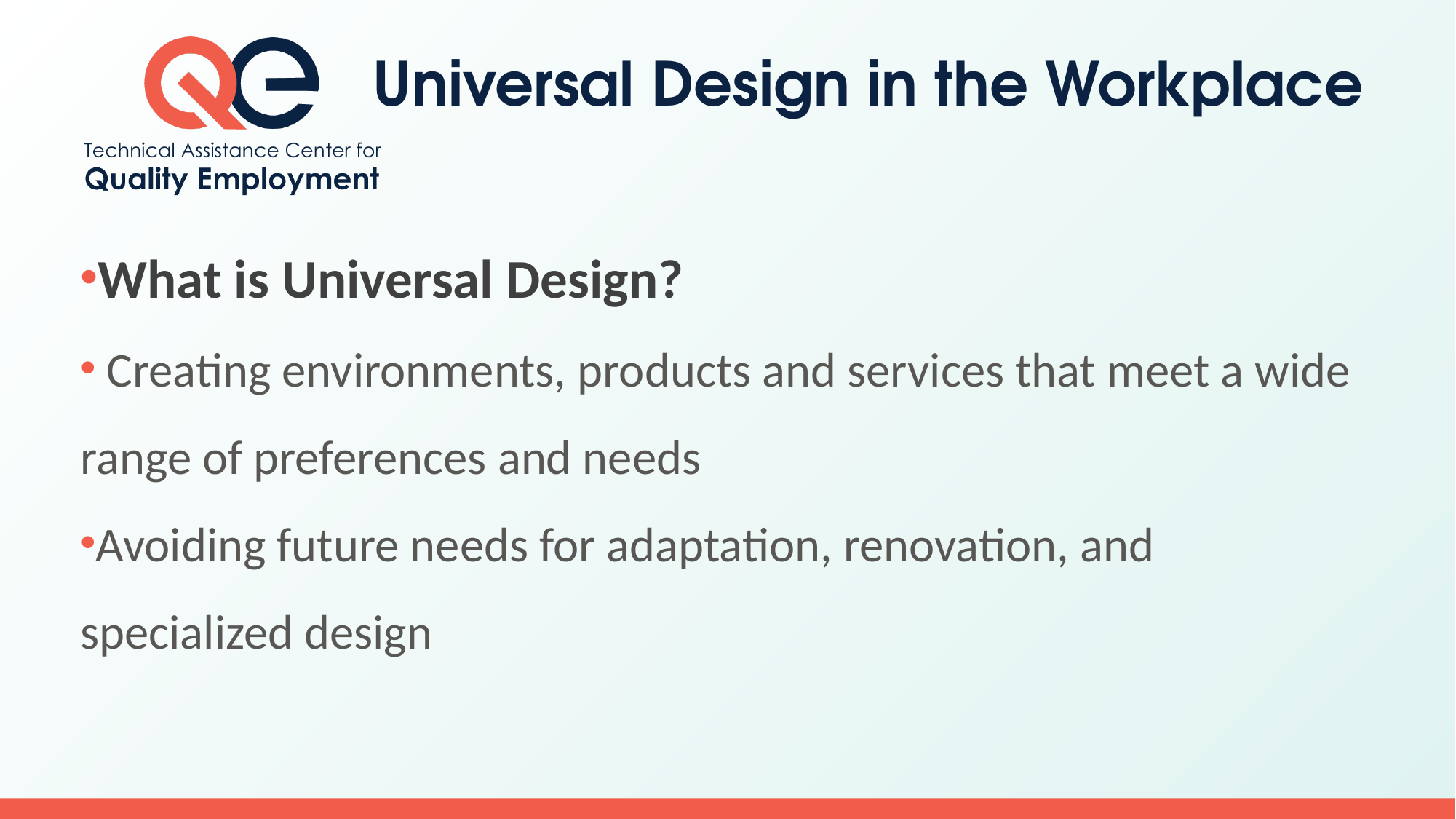

# Universal Design in the Workplace
What is Universal Design?
 Creating environments, products and services that meet a wide range of preferences and needs
Avoiding future needs for adaptation, renovation, and specialized design